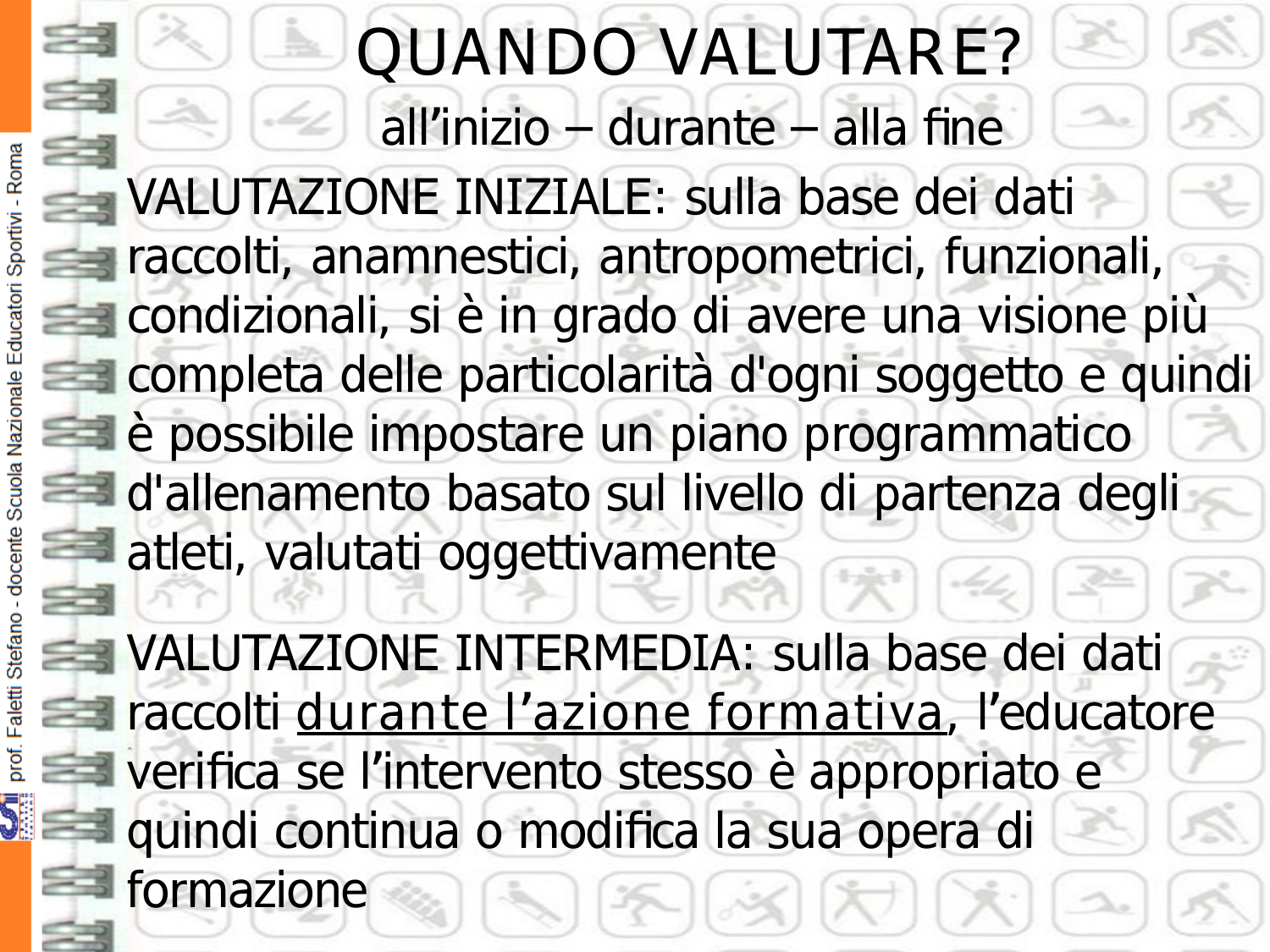

QUANDO VALUTARE?
all’inizio – durante – alla fine
VALUTAZIONE INIZIALE: sulla base dei dati raccolti, anamnestici, antropometrici, funzionali, condizionali, si è in grado di avere una visione più completa delle particolarità d'ogni soggetto e quindi è possibile impostare un piano programmatico d'allenamento basato sul livello di partenza degli atleti, valutati oggettivamente
VALUTAZIONE INTERMEDIA: sulla base dei dati raccolti durante l’azione formativa, l’educatore verifica se l’intervento stesso è appropriato e  quindi continua o modifica la sua opera di formazione